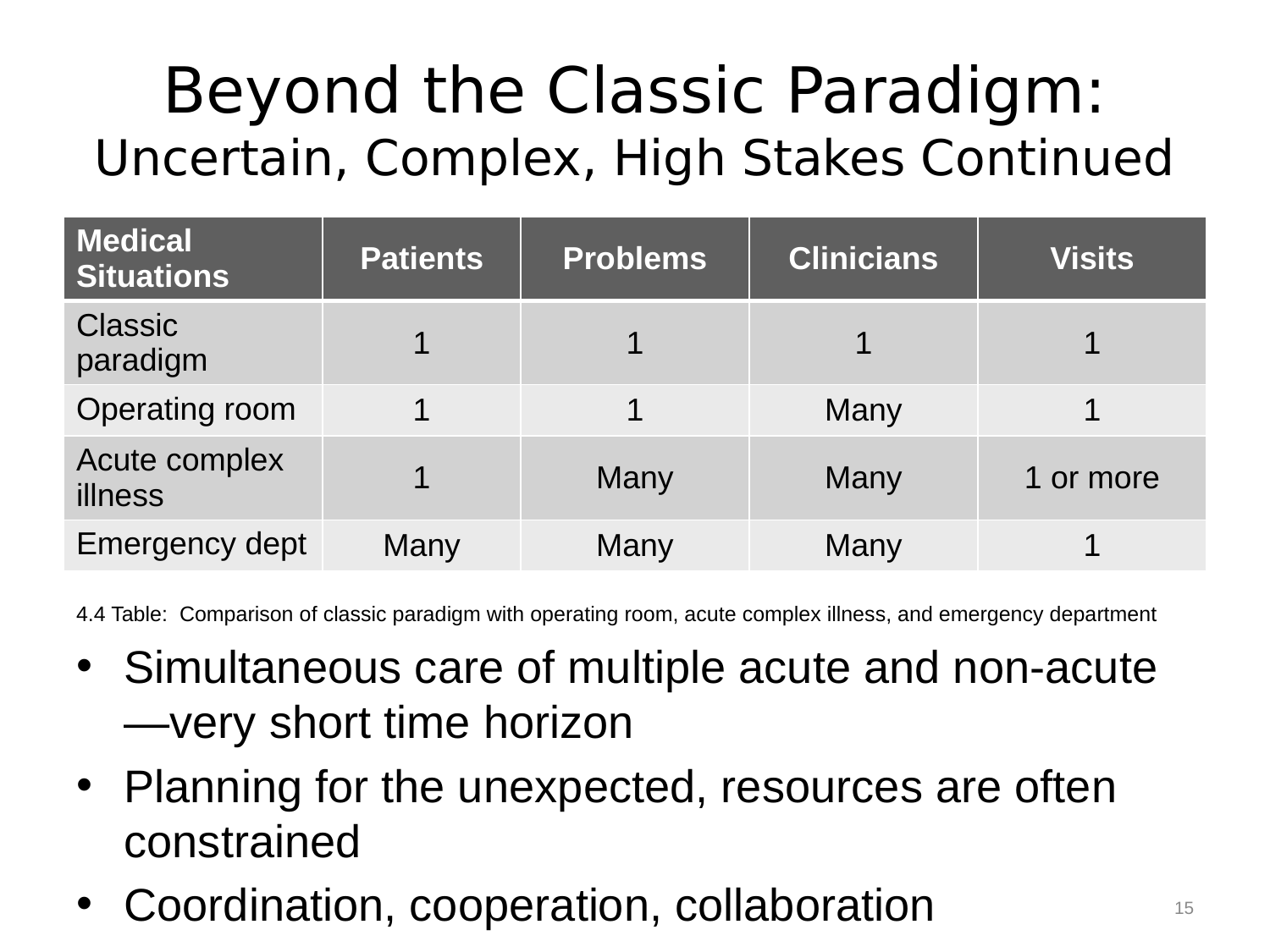

# Beyond the Classic Paradigm: Uncertain, Complex, High Stakes Continued
| Medical Situations | Patients | Problems | Clinicians | Visits |
| --- | --- | --- | --- | --- |
| Classic paradigm | 1 | 1 | 1 | 1 |
| Operating room | 1 | 1 | Many | 1 |
| Acute complex illness | 1 | Many | Many | 1 or more |
| Emergency dept | Many | Many | Many | 1 |
4.4 Table:  Comparison of classic paradigm with operating room, acute complex illness, and emergency department
Simultaneous care of multiple acute and non-acute—very short time horizon
Planning for the unexpected, resources are often constrained
Coordination, cooperation, collaboration
15